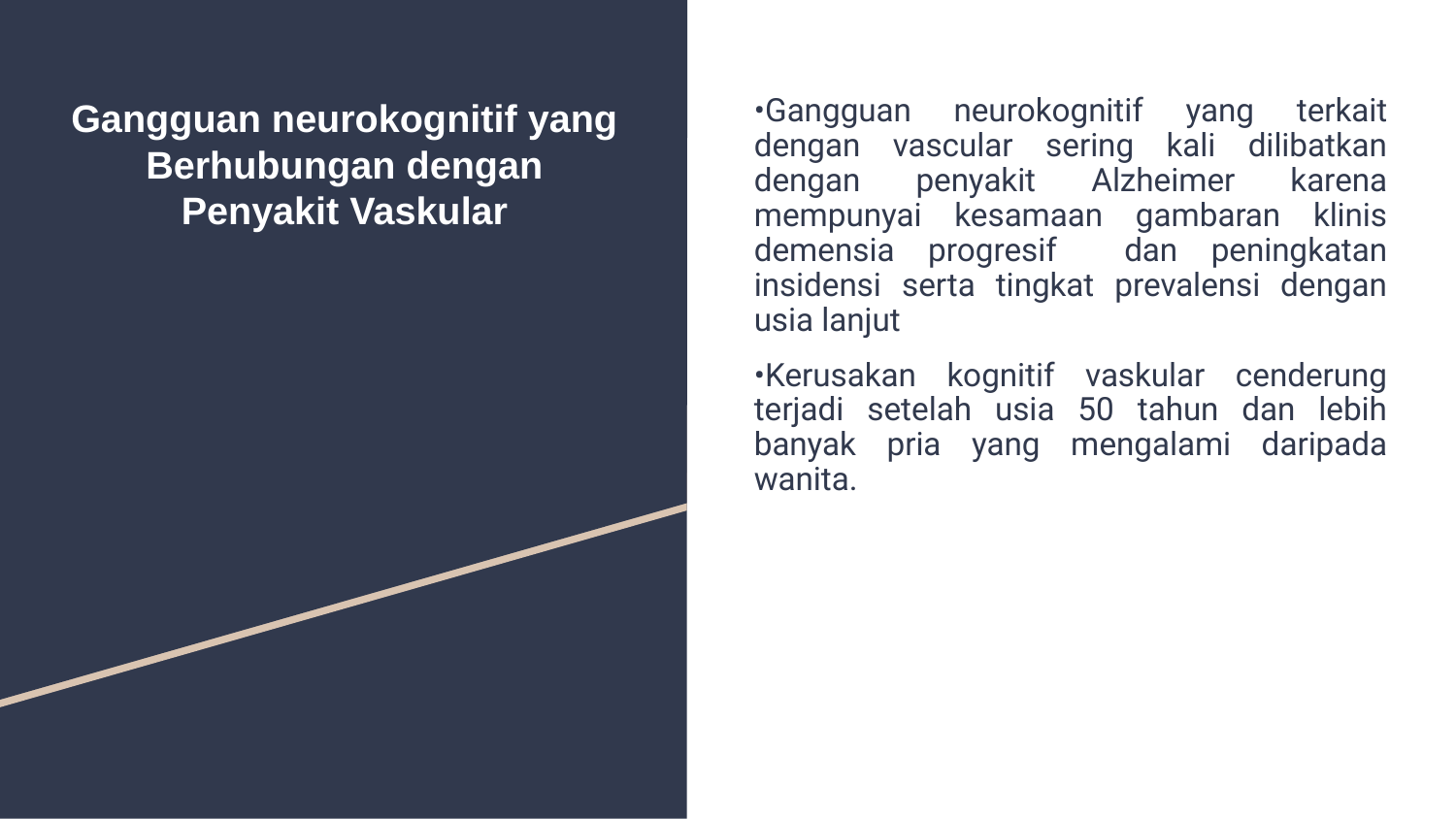

# Gangguan neurokognitif yang Berhubungan dengan Penyakit Vaskular
•Gangguan neurokognitif yang terkait dengan vascular sering kali dilibatkan dengan penyakit Alzheimer karena mempunyai kesamaan gambaran klinis demensia progresif  dan peningkatan insidensi serta tingkat prevalensi dengan usia lanjut
•Kerusakan kognitif vaskular cenderung terjadi setelah usia 50 tahun dan lebih banyak pria yang mengalami daripada wanita.